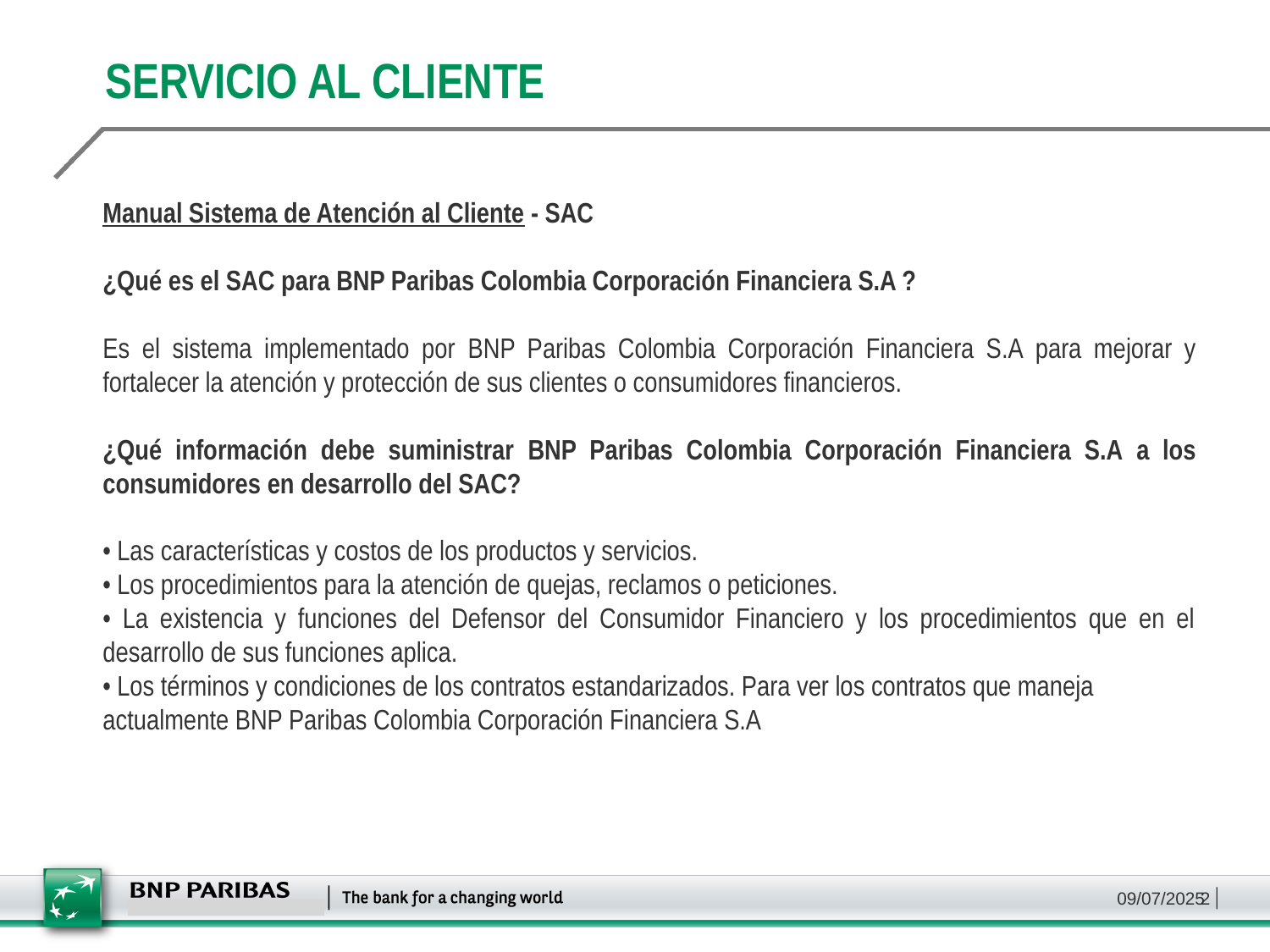

SERVICIO AL CLIENTE
Manual Sistema de Atención al Cliente - SAC
¿Qué es el SAC para BNP Paribas Colombia Corporación Financiera S.A ?

Es el sistema implementado por BNP Paribas Colombia Corporación Financiera S.A para mejorar y fortalecer la atención y protección de sus clientes o consumidores financieros.
¿Qué información debe suministrar BNP Paribas Colombia Corporación Financiera S.A a los consumidores en desarrollo del SAC?

• Las características y costos de los productos y servicios.
• Los procedimientos para la atención de quejas, reclamos o peticiones.
• La existencia y funciones del Defensor del Consumidor Financiero y los procedimientos que en el desarrollo de sus funciones aplica.
• Los términos y condiciones de los contratos estandarizados. Para ver los contratos que maneja actualmente BNP Paribas Colombia Corporación Financiera S.A